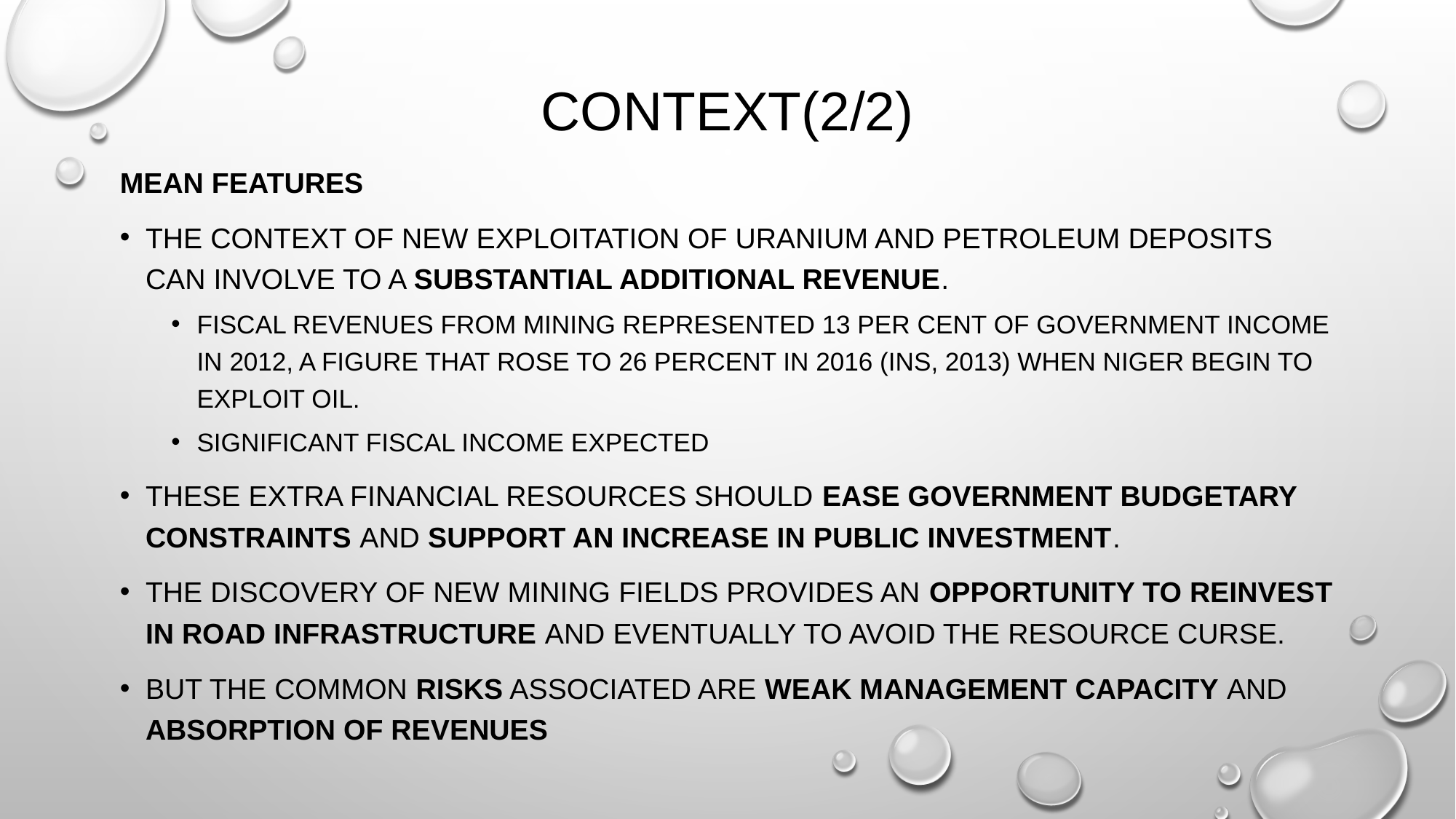

# Context(2/2)
Mean features
The context of New exploitation of uranium and petroleum deposits can involve to a substantial additional revenue.
Fiscal revenues from mining represented 13 per cent of government income in 2012, a figure that rose to 26 percent in 2016 (INS, 2013) when Niger begin to exploit oil.
significant fiscal income expected
These extra financial resources should ease government budgetary constraints and support an increase in public investment.
The discovery of new mining fields provides an opportunity to reinvest in road infrastructure and eventually to avoid the resource curse.
But The common risks associated are weak management capacity and absorption of revenues